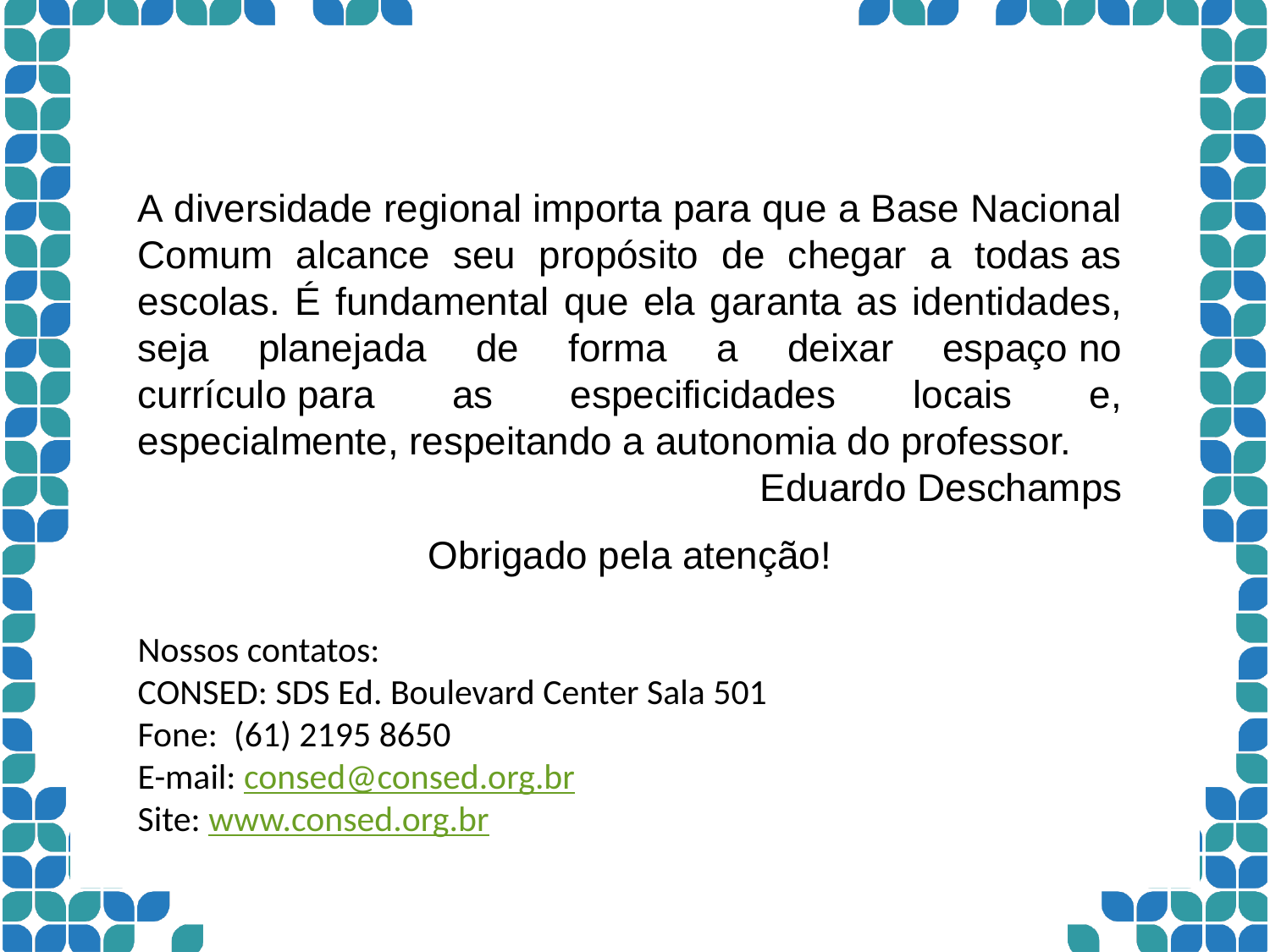

A diversidade regional importa para que a Base Nacional Comum alcance seu propósito de chegar a todas as escolas. É fundamental que ela garanta as identidades, seja planejada de forma a deixar espaço no currículo para as especificidades locais e, especialmente, respeitando a autonomia do professor.
Eduardo Deschamps

Obrigado pela atenção!

Nossos contatos:
CONSED: SDS Ed. Boulevard Center Sala 501
Fone:  (61) 2195 8650
E-mail: consed@consed.org.br
Site: www.consed.org.br